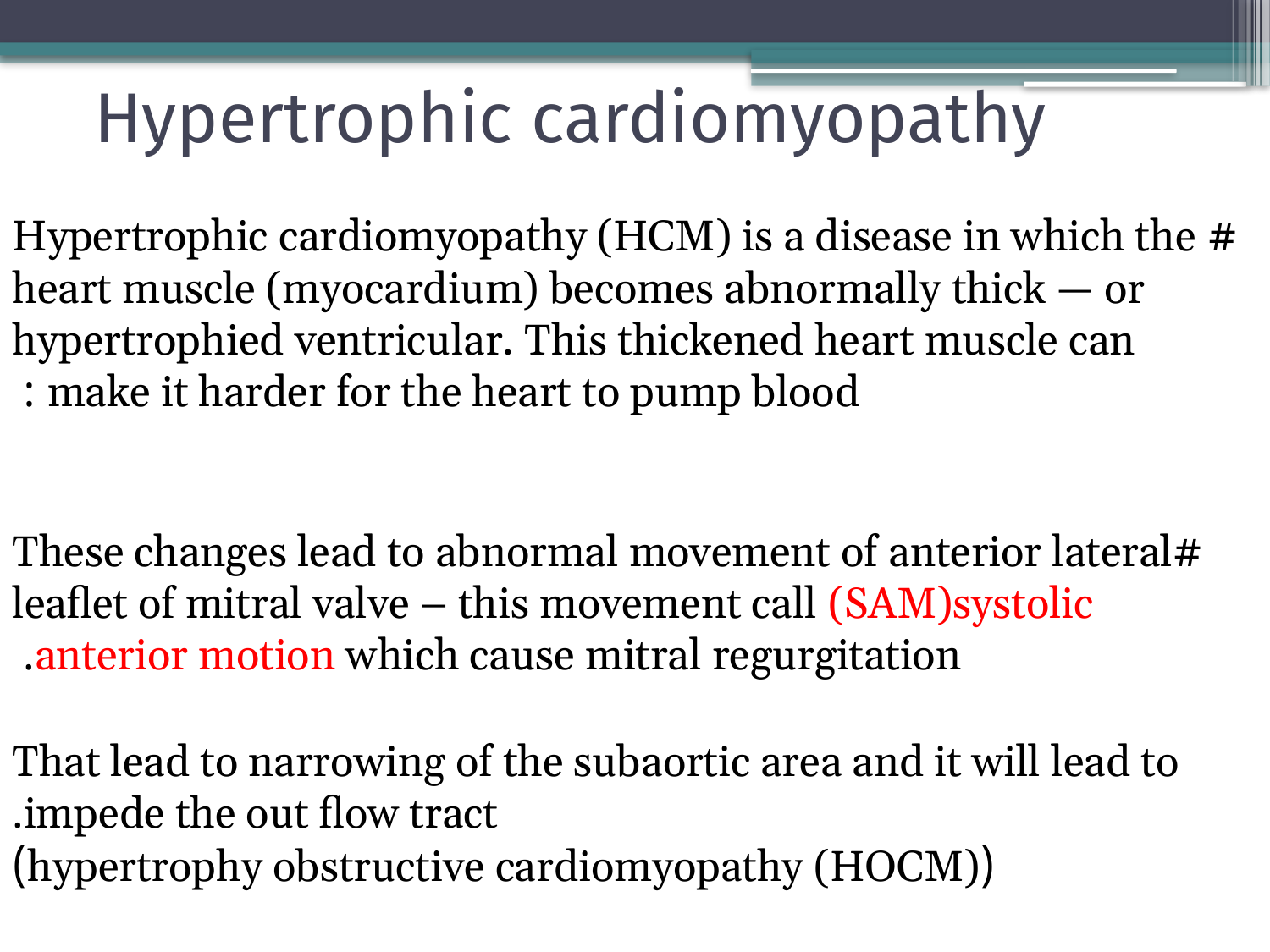

# Hypertrophic cardiomyopathy
# Hypertrophic cardiomyopathy (HCM) is a disease in which the heart muscle (myocardium) becomes abnormally thick — or hypertrophied ventricular. This thickened heart muscle can make it harder for the heart to pump blood :

#These changes lead to abnormal movement of anterior lateral leaflet of mitral valve – this movement call (SAM)systolic anterior motion which cause mitral regurgitation.

That lead to narrowing of the subaortic area and it will lead to impede the out flow tract.
(hypertrophy obstructive cardiomyopathy (HOCM))